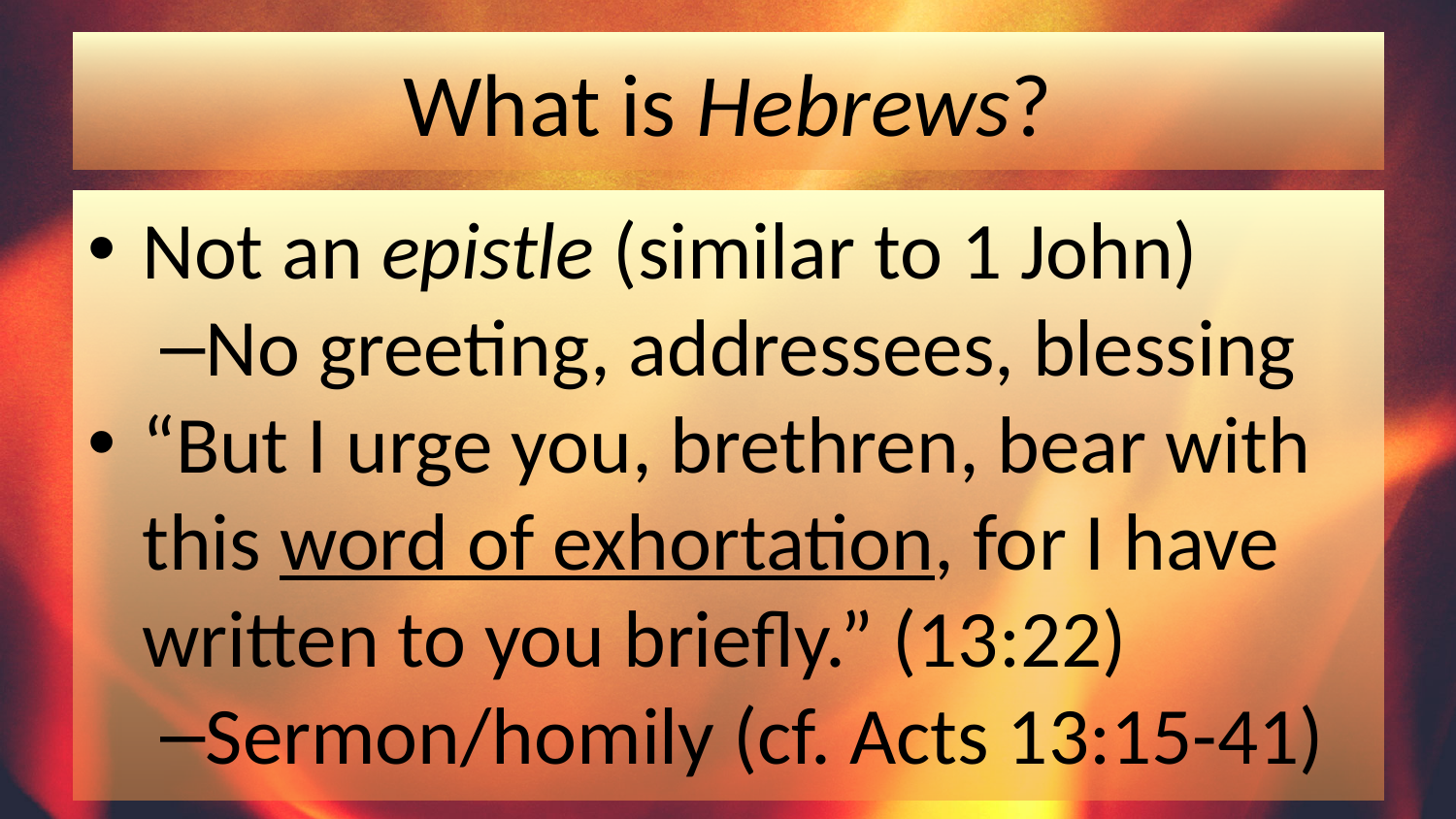

# What is Hebrews?
Not an epistle (similar to 1 John)
No greeting, addressees, blessing
“But I urge you, brethren, bear with this word of exhortation, for I have written to you briefly.” (13:22)
Sermon/homily (cf. Acts 13:15-41)